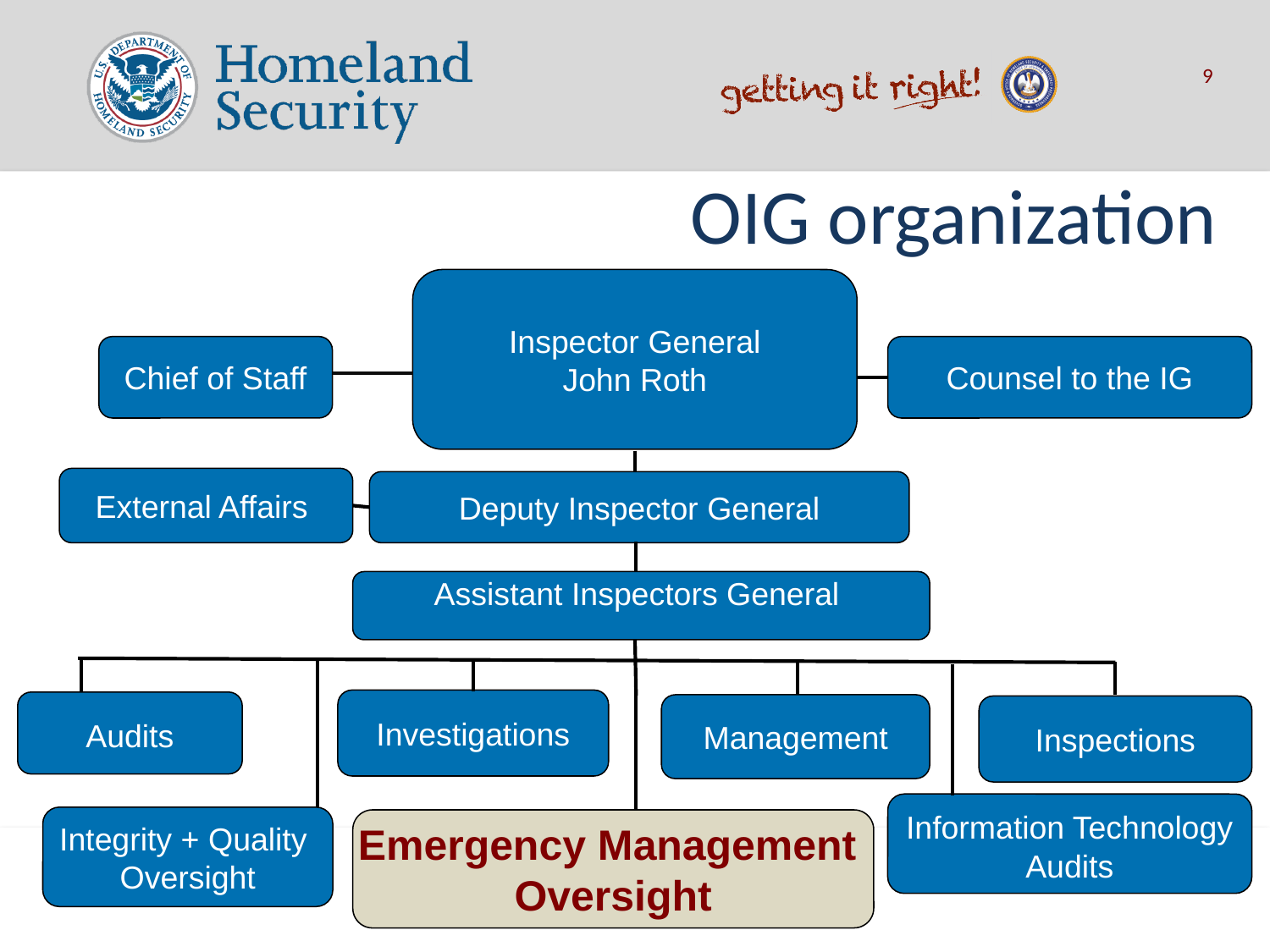

9
# OIG organization
Inspector General
John Roth
Chief of Staff
Counsel to the IG
External Affairs
Deputy Inspector General
Assistant Inspectors General

Investigations

Audits

Management
Inspections
 Information Technology
Audits
Integrity + Quality
Oversight
Emergency Management
Oversight